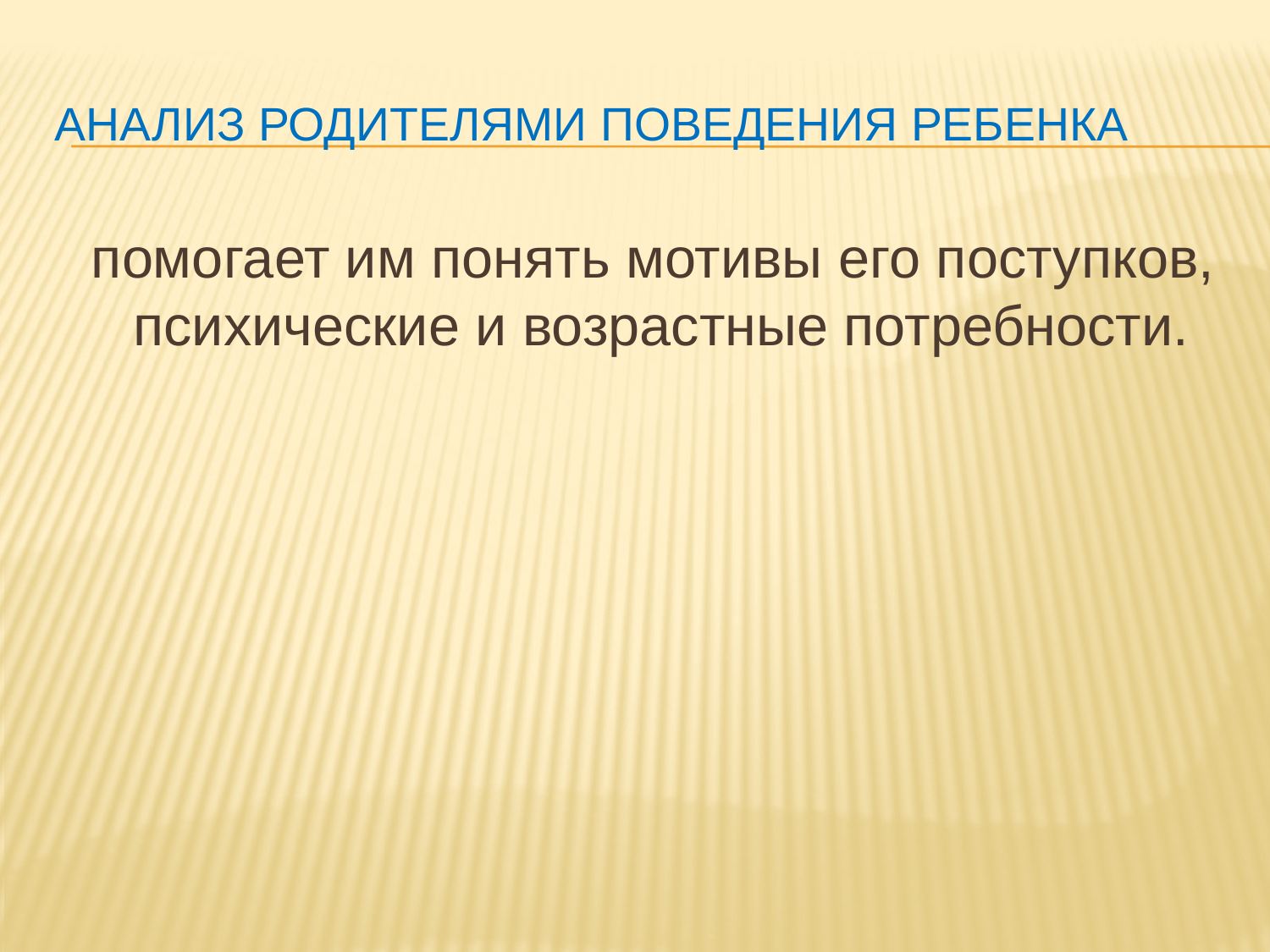

# Анализ родителями поведения ребенка
 помогает им понять мотивы его поступков, психические и возрастные потребности.